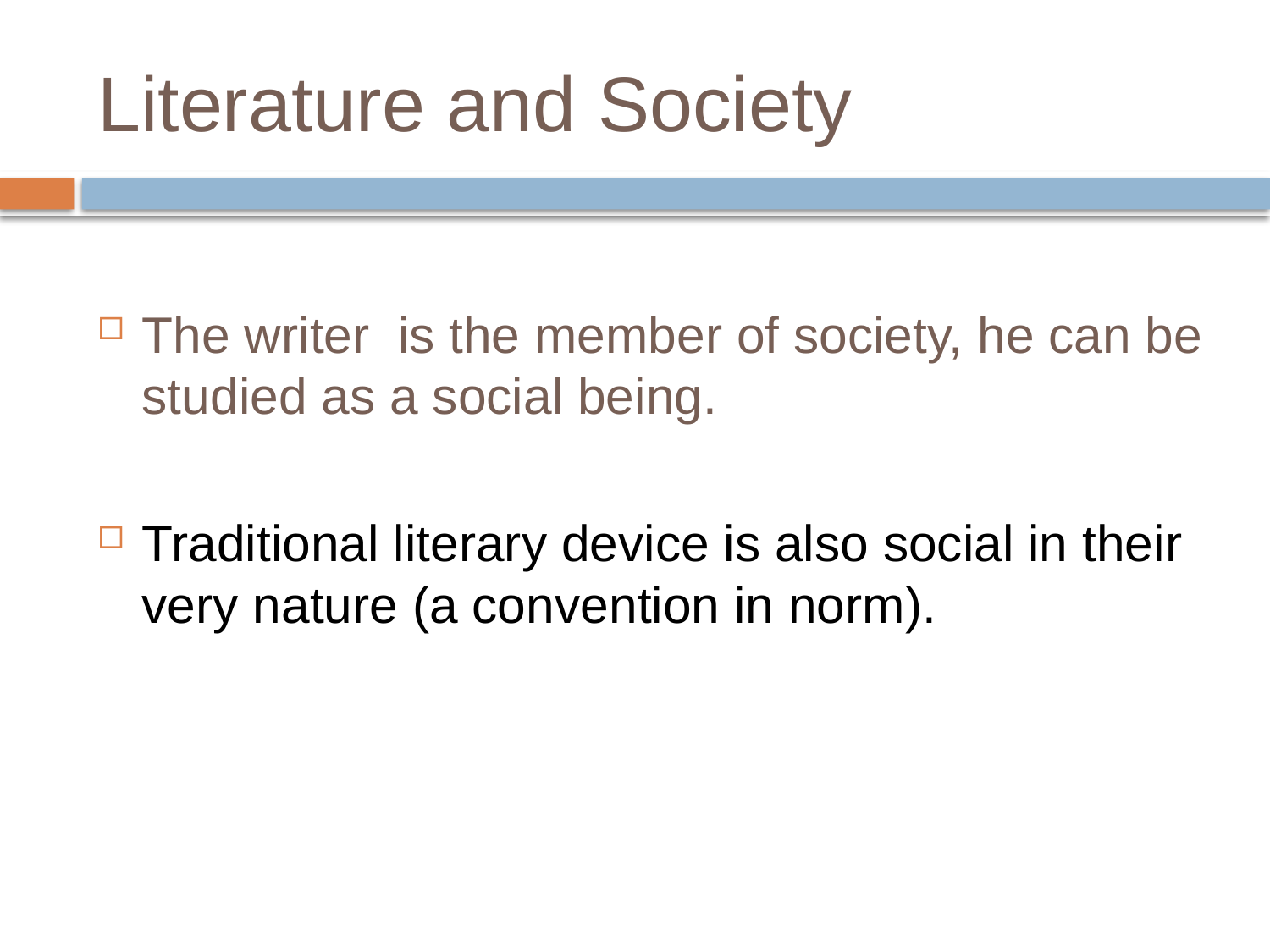

# Literature and Society

The writer  is the member of society, he can be studied as a social being.

Traditional literary device is also social in their very nature (a convention in norm).